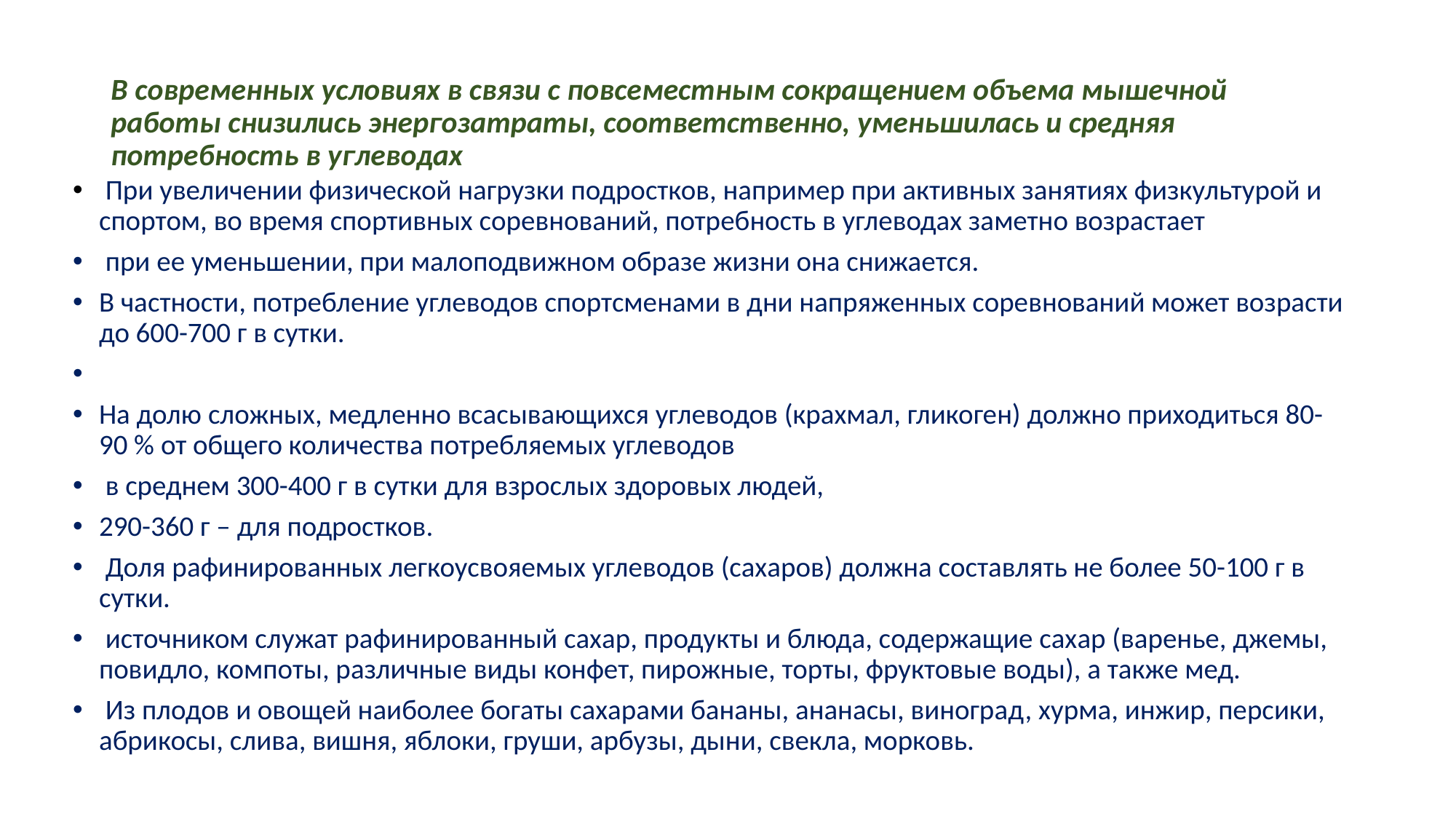

# В современных условиях в связи с повсеместным сокращением объема мышечной работы снизились энергозатраты, соответственно, уменьшилась и средняя потребность в углеводах
 При увеличении физической нагрузки подростков, например при активных занятиях физкультурой и спортом, во время спортивных соревнований, потребность в углеводах заметно возрастает
 при ее уменьшении, при малоподвижном образе жизни она снижается.
В частности, потребление углеводов спортсменами в дни напряженных соревнований может возрасти до 600-700 г в сутки.

На долю сложных, медленно всасывающихся углеводов (крахмал, гликоген) должно приходиться 80-90 % от общего количества потребляемых углеводов
 в среднем 300-400 г в сутки для взрослых здоровых людей,
290-360 г – для подростков.
 Доля рафинированных легкоусвояемых углеводов (сахаров) должна составлять не более 50-100 г в сутки.
 источником служат рафинированный сахар, продукты и блюда, содержащие сахар (варенье, джемы, повидло, компоты, различные виды конфет, пирожные, торты, фруктовые воды), а также мед.
 Из плодов и овощей наиболее богаты сахарами бананы, ананасы, виноград, хурма, инжир, персики, абрикосы, слива, вишня, яблоки, груши, арбузы, дыни, свекла, морковь.